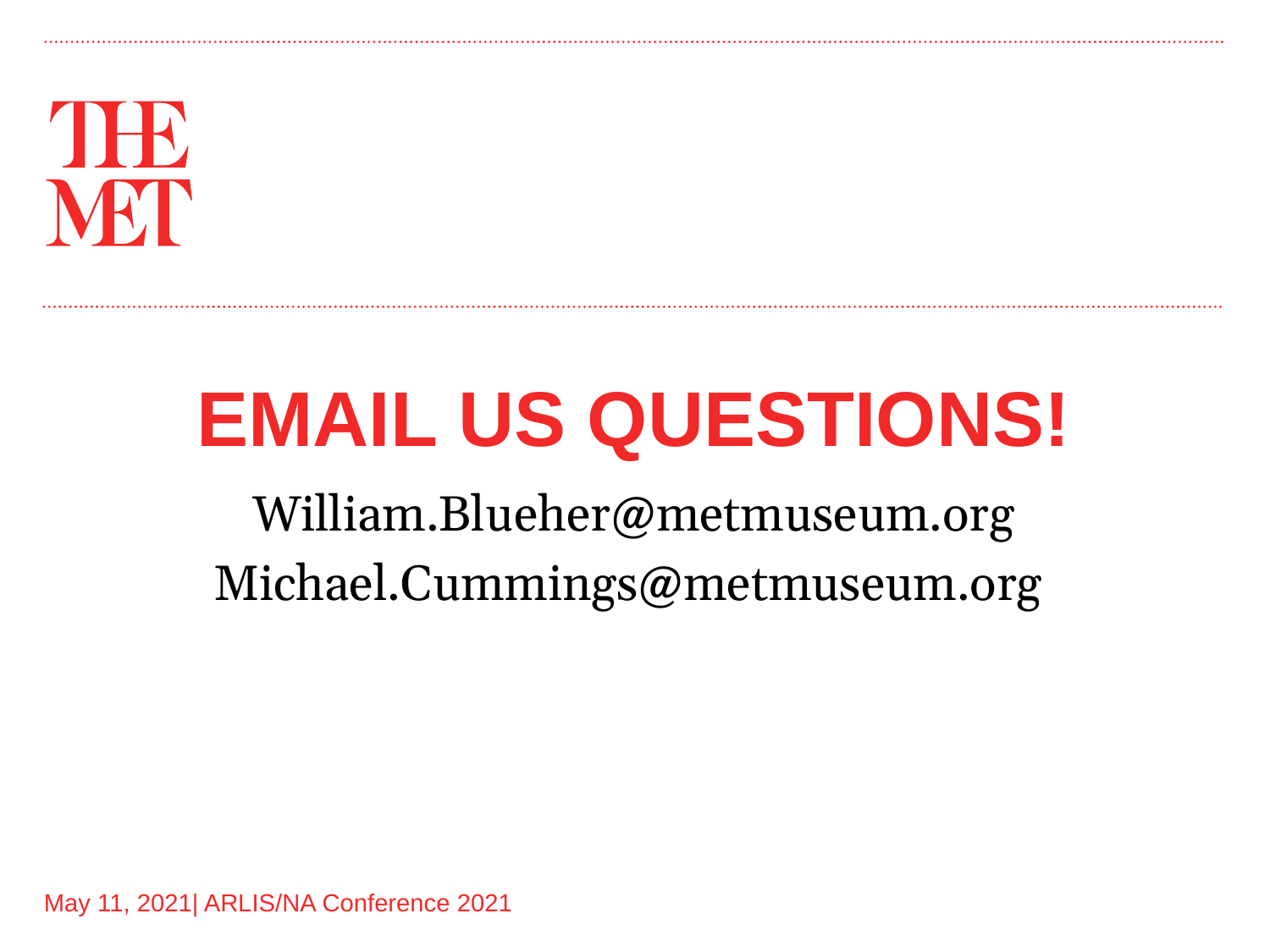

# EMAIL US QUESTIONS!
William.Blueher@metmuseum.org
Michael.Cummings@metmuseum.org
May 11, 2021| ARLIS/NA Conference 2021